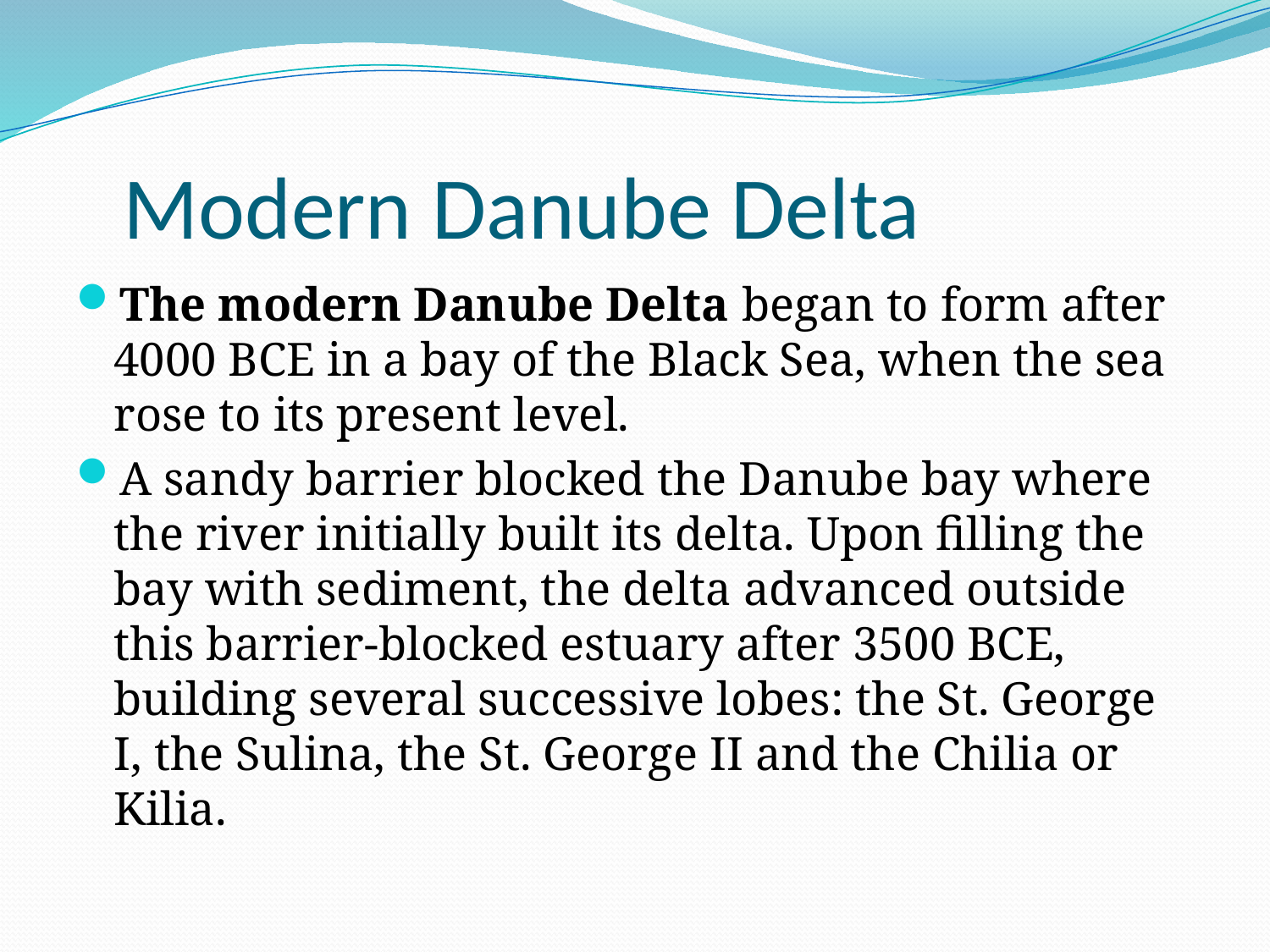

# Modern Danube Delta
The modern Danube Delta began to form after 4000 BCE in a bay of the Black Sea, when the sea rose to its present level.
A sandy barrier blocked the Danube bay where the river initially built its delta. Upon filling the bay with sediment, the delta advanced outside this barrier-blocked estuary after 3500 BCE, building several successive lobes: the St. George I, the Sulina, the St. George II and the Chilia or Kilia.